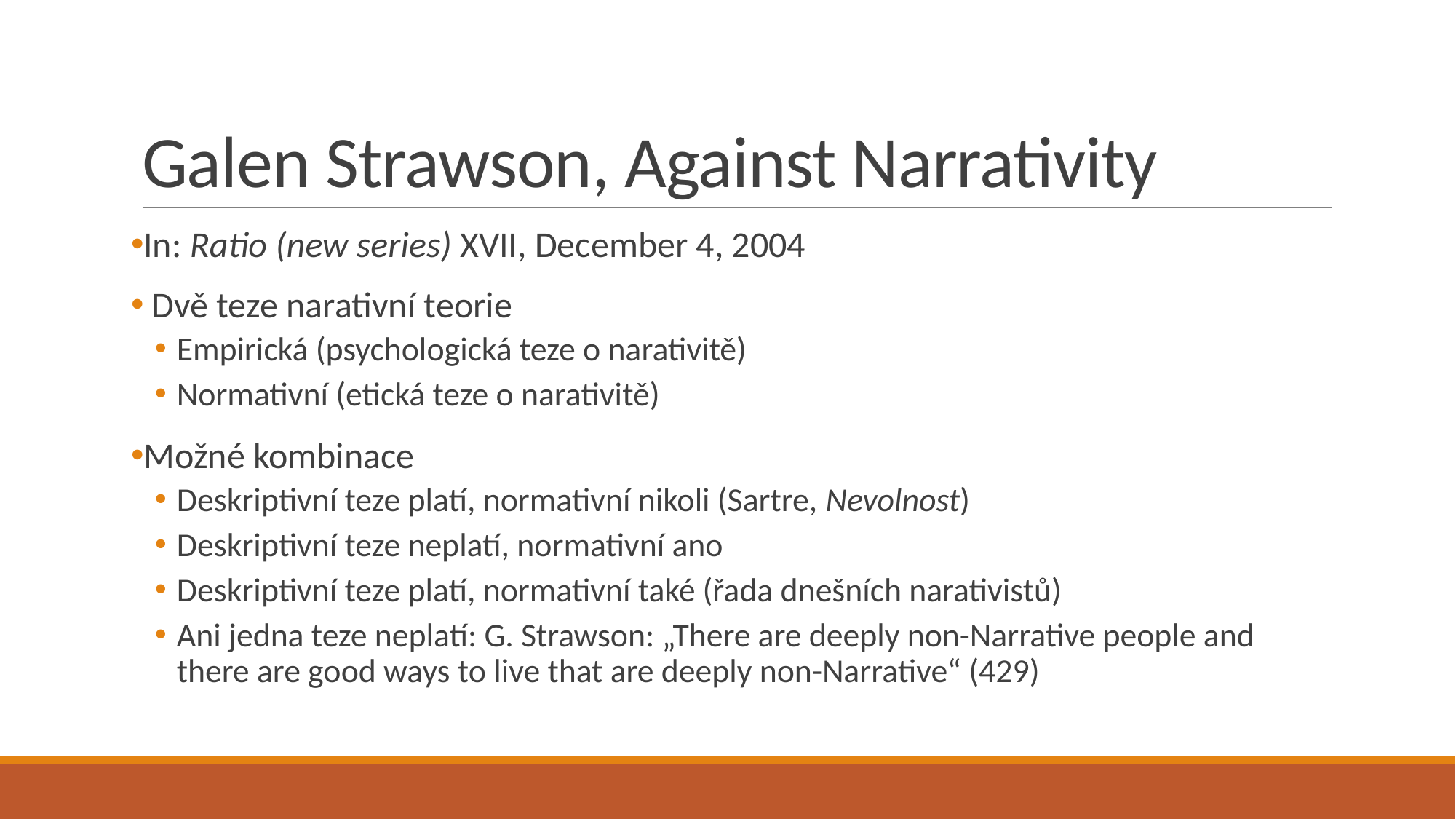

# Galen Strawson, Against Narrativity
In: Ratio (new series) XVII, December 4, 2004
 Dvě teze narativní teorie
Empirická (psychologická teze o narativitě)
Normativní (etická teze o narativitě)
Možné kombinace
Deskriptivní teze platí, normativní nikoli (Sartre, Nevolnost)
Deskriptivní teze neplatí, normativní ano
Deskriptivní teze platí, normativní také (řada dnešních narativistů)
Ani jedna teze neplatí: G. Strawson: „There are deeply non-Narrative people and there are good ways to live that are deeply non-Narrative“ (429)